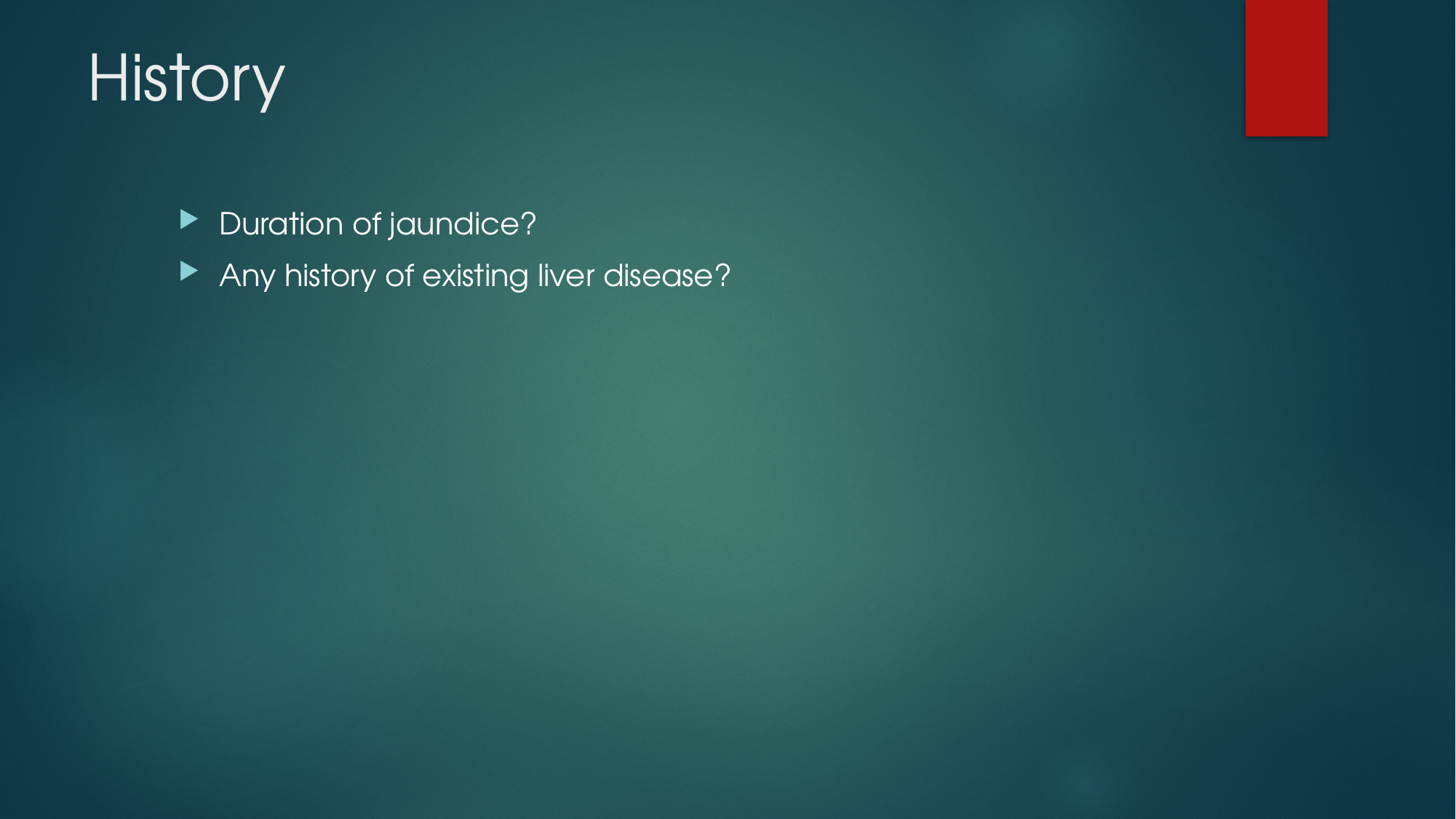

# History
Duration of jaundice?
Any history of existing liver disease?